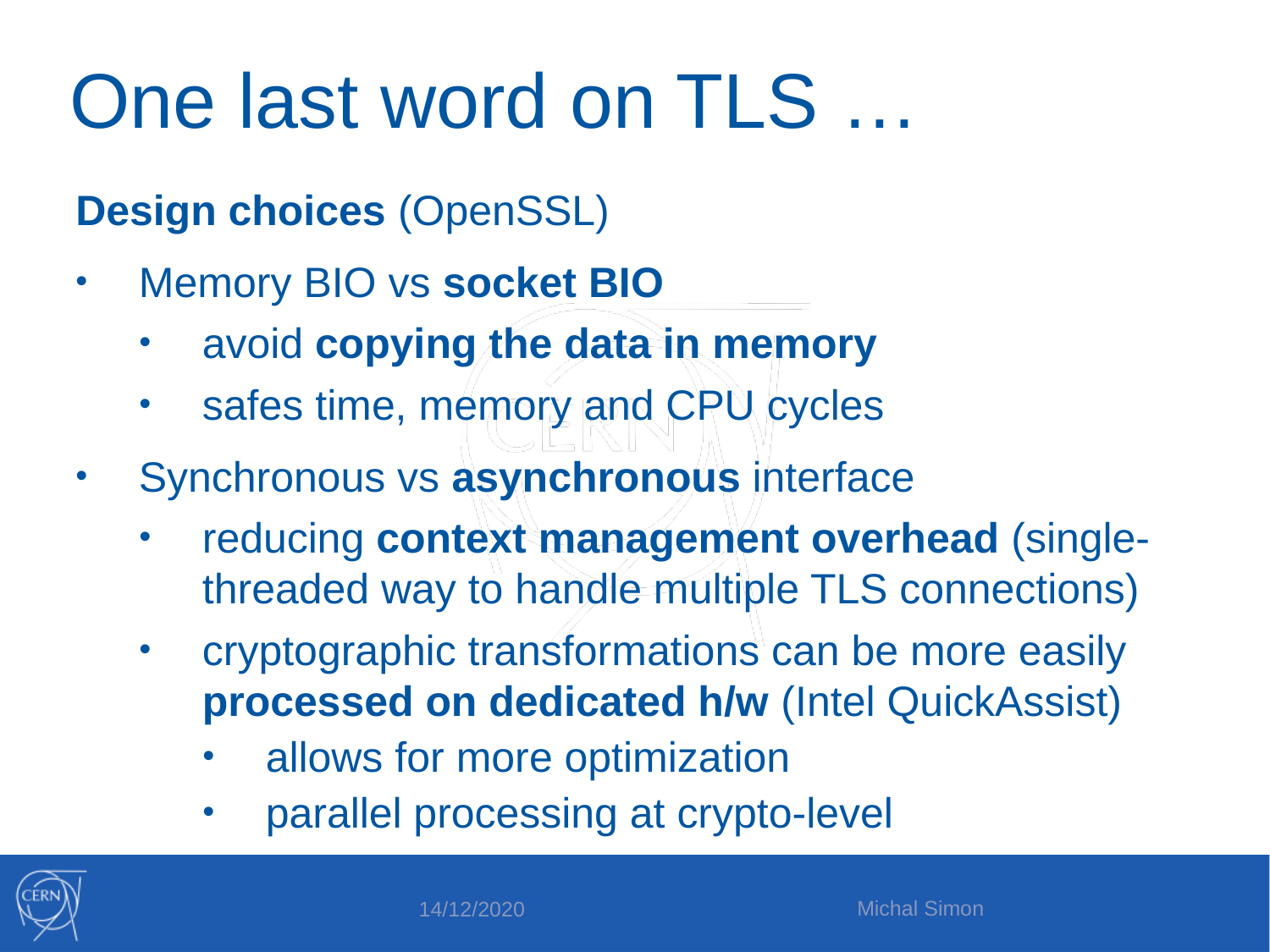

One last word on TLS …

Design choices (OpenSSL)
Memory BIO vs socket BIO
avoid copying the data in memory
safes time, memory and CPU cycles
Synchronous vs asynchronous interface
reducing context management overhead (single-threaded way to handle multiple TLS connections)
cryptographic transformations can be more easily processed on dedicated h/w (Intel QuickAssist)
allows for more optimization
parallel processing at crypto-level

Michal Simon

14/12/2020